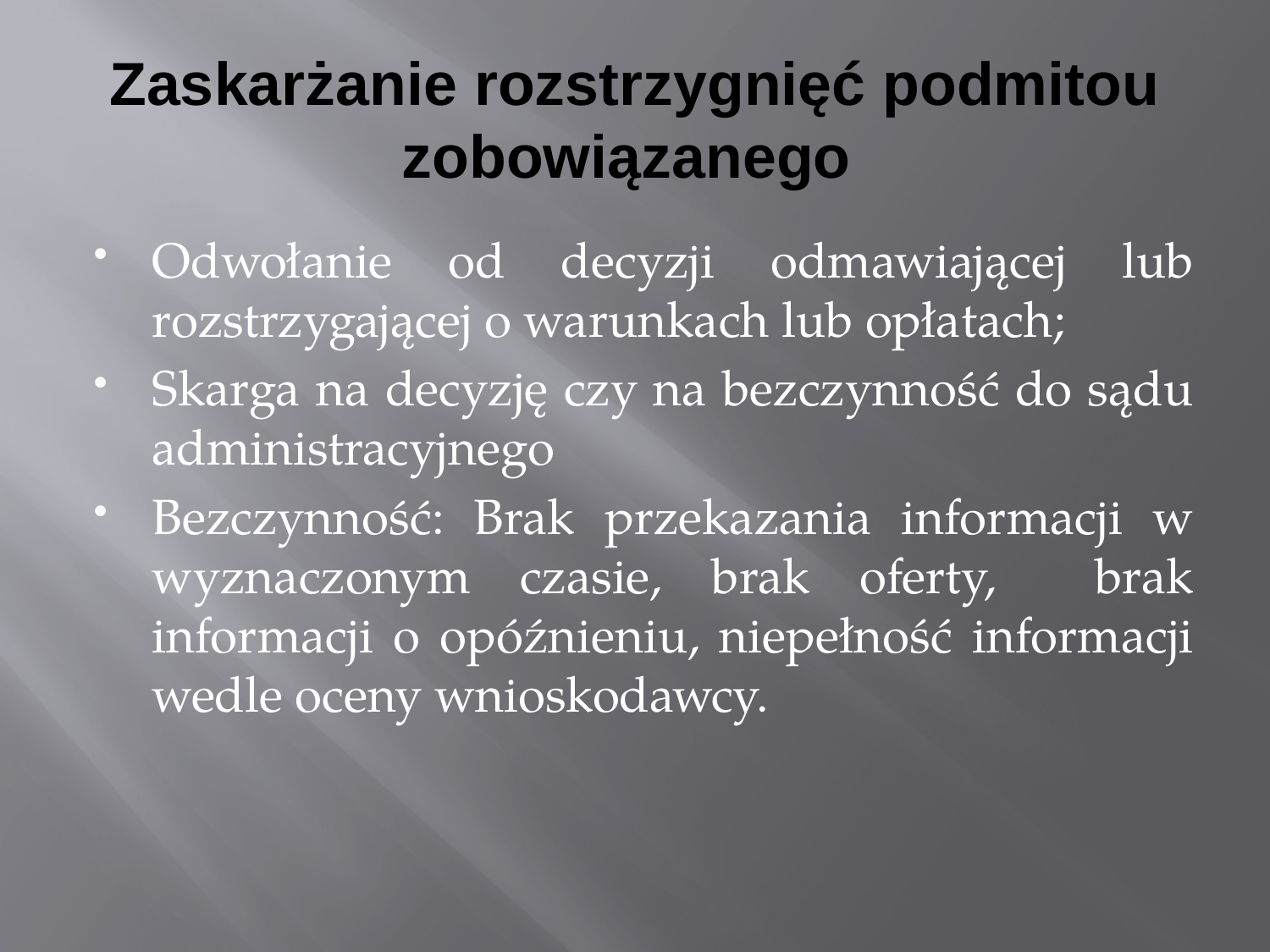

# Zaskarżanie rozstrzygnięć podmitou zobowiązanego
Odwołanie od decyzji odmawiającej lub rozstrzygającej o warunkach lub opłatach;
Skarga na decyzję czy na bezczynność do sądu administracyjnego
Bezczynność: Brak przekazania informacji w wyznaczonym czasie, brak oferty,  brak informacji o opóźnieniu, niepełność informacji wedle oceny wnioskodawcy.